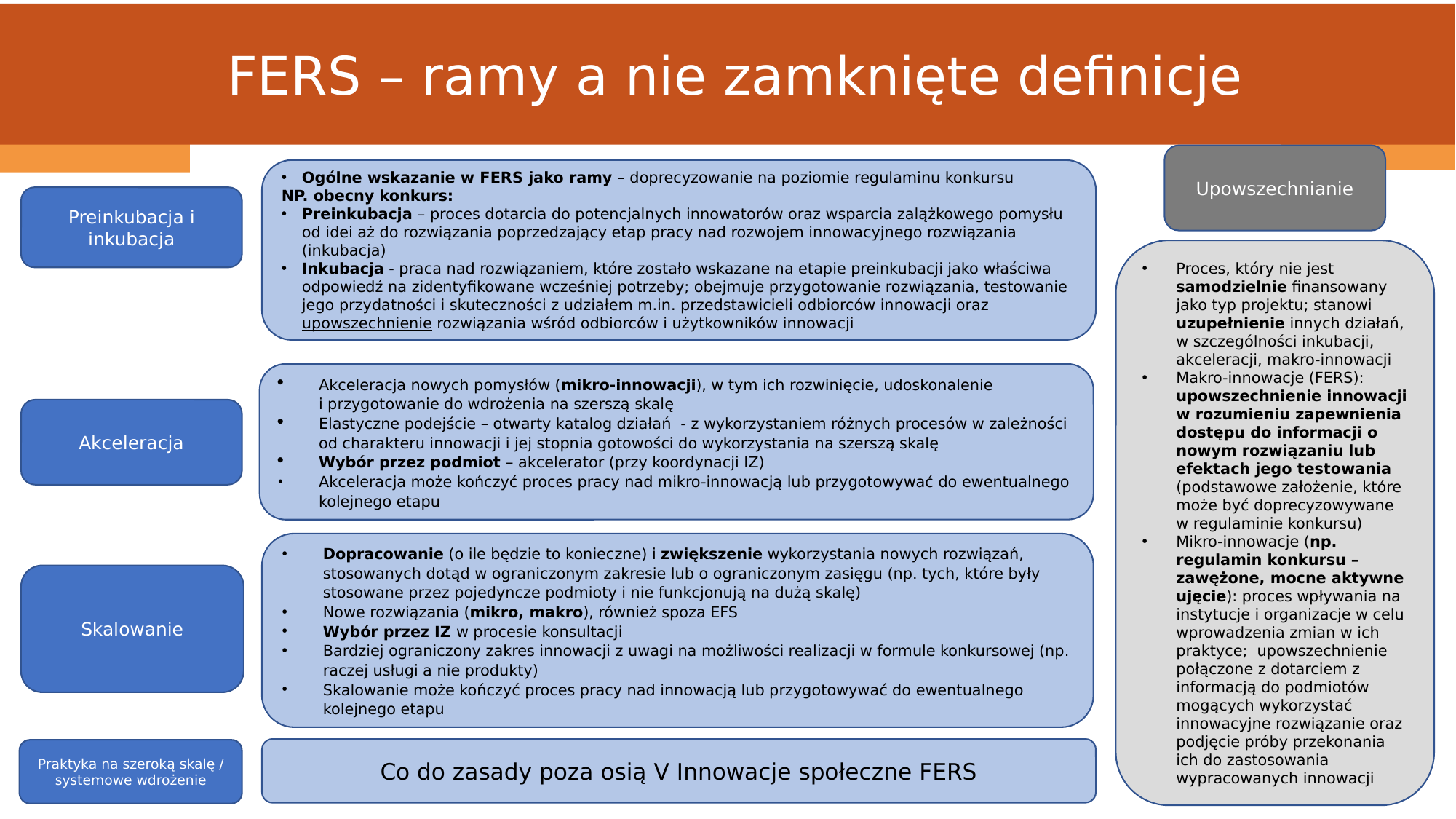

FERS – ramy a nie zamknięte definicje

Upowszechnianie
Ogólne wskazanie w FERS jako ramy – doprecyzowanie na poziomie regulaminu konkursu
NP. obecny konkurs:
Preinkubacja – proces dotarcia do potencjalnych innowatorów oraz wsparcia zalążkowego pomysłu od idei aż do rozwiązania poprzedzający etap pracy nad rozwojem innowacyjnego rozwiązania (inkubacja)
Inkubacja - praca nad rozwiązaniem, które zostało wskazane na etapie preinkubacji jako właściwa odpowiedź na zidentyfikowane wcześniej potrzeby; obejmuje przygotowanie rozwiązania, testowanie jego przydatności i skuteczności z udziałem m.in. przedstawicieli odbiorców innowacji oraz upowszechnienie rozwiązania wśród odbiorców i użytkowników innowacji
Preinkubacja i inkubacja

Proces, który nie jest samodzielnie finansowany jako typ projektu; stanowi uzupełnienie innych działań, w szczególności inkubacji, akceleracji, makro-innowacji
Makro-innowacje (FERS): upowszechnienie innowacji w rozumieniu zapewnienia dostępu do informacji o nowym rozwiązaniu lub efektach jego testowania (podstawowe założenie, które może być doprecyzowywane w regulaminie konkursu)
Mikro-innowacje (np. regulamin konkursu – zawężone, mocne aktywne ujęcie): proces wpływania na instytucje i organizacje w celu wprowadzenia zmian w ich praktyce;  upowszechnienie połączone z dotarciem z informacją do podmiotów mogących wykorzystać innowacyjne rozwiązanie oraz podjęcie próby przekonania ich do zastosowania wypracowanych innowacji
Akceleracja nowych pomysłów (mikro-innowacji), w tym ich rozwinięcie, udoskonalenie i przygotowanie do wdrożenia na szerszą skalę
Elastyczne podejście – otwarty katalog działań  - z wykorzystaniem różnych procesów w zależności od charakteru innowacji i jej stopnia gotowości do wykorzystania na szerszą skalę
Wybór przez podmiot – akcelerator (przy koordynacji IZ)
Akceleracja może kończyć proces pracy nad mikro-innowacją lub przygotowywać do ewentualnego kolejnego etapu
Akceleracja
Dopracowanie (o ile będzie to konieczne) i zwiększenie wykorzystania nowych rozwiązań, stosowanych dotąd w ograniczonym zakresie lub o ograniczonym zasięgu (np. tych, które były stosowane przez pojedyncze podmioty i nie funkcjonują na dużą skalę)
Nowe rozwiązania (mikro, makro), również spoza EFS
Wybór przez IZ w procesie konsultacji
Bardziej ograniczony zakres innowacji z uwagi na możliwości realizacji w formule konkursowej (np. raczej usługi a nie produkty)
Skalowanie może kończyć proces pracy nad innowacją lub przygotowywać do ewentualnego kolejnego etapu
Skalowanie
Co do zasady poza osią V Innowacje społeczne FERS
Praktyka na szeroką skalę / systemowe wdrożenie